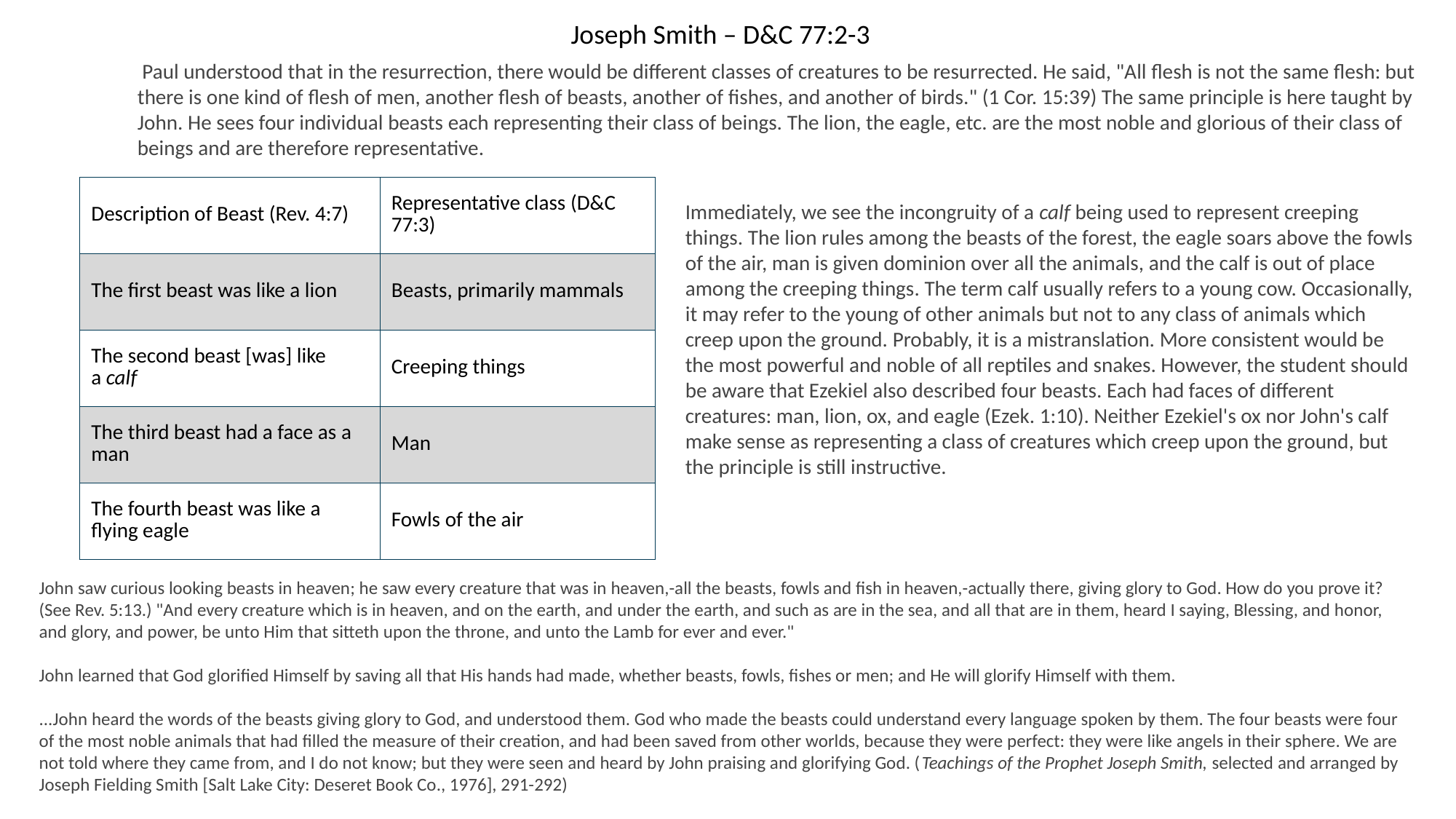

Joseph Smith – D&C 77:2-3
 Paul understood that in the resurrection, there would be different classes of creatures to be resurrected. He said, "All flesh is not the same flesh: but there is one kind of flesh of men, another flesh of beasts, another of fishes, and another of birds." (1 Cor. 15:39) The same principle is here taught by John. He sees four individual beasts each representing their class of beings. The lion, the eagle, etc. are the most noble and glorious of their class of beings and are therefore representative.
| Description of Beast (Rev. 4:7) | Representative class (D&C 77:3) |
| --- | --- |
| The first beast was like a lion | Beasts, primarily mammals |
| The second beast [was] like a calf | Creeping things |
| The third beast had a face as a man | Man |
| The fourth beast was like a flying eagle | Fowls of the air |
Immediately, we see the incongruity of a calf being used to represent creeping things. The lion rules among the beasts of the forest, the eagle soars above the fowls of the air, man is given dominion over all the animals, and the calf is out of place among the creeping things. The term calf usually refers to a young cow. Occasionally, it may refer to the young of other animals but not to any class of animals which creep upon the ground. Probably, it is a mistranslation. More consistent would be the most powerful and noble of all reptiles and snakes. However, the student should be aware that Ezekiel also described four beasts. Each had faces of different creatures: man, lion, ox, and eagle (Ezek. 1:10). Neither Ezekiel's ox nor John's calf make sense as representing a class of creatures which creep upon the ground, but the principle is still instructive.
John saw curious looking beasts in heaven; he saw every creature that was in heaven,-all the beasts, fowls and fish in heaven,-actually there, giving glory to God. How do you prove it? (See Rev. 5:13.) "And every creature which is in heaven, and on the earth, and under the earth, and such as are in the sea, and all that are in them, heard I saying, Blessing, and honor, and glory, and power, be unto Him that sitteth upon the throne, and unto the Lamb for ever and ever."

John learned that God glorified Himself by saving all that His hands had made, whether beasts, fowls, fishes or men; and He will glorify Himself with them.

...John heard the words of the beasts giving glory to God, and understood them. God who made the beasts could understand every language spoken by them. The four beasts were four of the most noble animals that had filled the measure of their creation, and had been saved from other worlds, because they were perfect: they were like angels in their sphere. We are not told where they came from, and I do not know; but they were seen and heard by John praising and glorifying God. (Teachings of the Prophet Joseph Smith, selected and arranged by Joseph Fielding Smith [Salt Lake City: Deseret Book Co., 1976], 291-292)